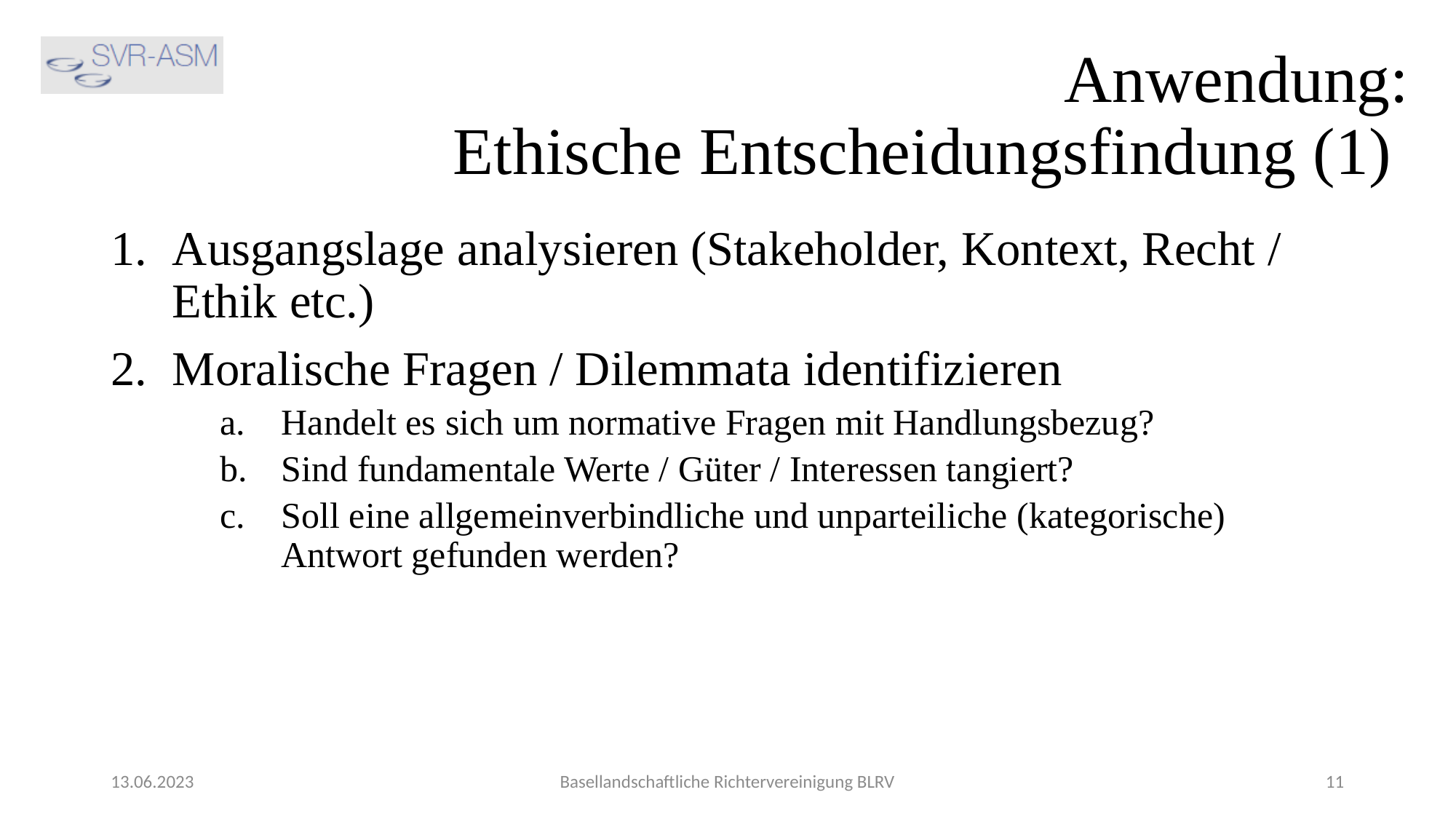

Anwendung:
Ethische Entscheidungsfindung (1)
Ausgangslage analysieren (Stakeholder, Kontext, Recht / Ethik etc.)
Moralische Fragen / Dilemmata identifizieren
Handelt es sich um normative Fragen mit Handlungsbezug?
Sind fundamentale Werte / Güter / Interessen tangiert?
Soll eine allgemeinverbindliche und unparteiliche (kategorische) Antwort gefunden werden?
13.06.2023
Basellandschaftliche Richtervereinigung BLRV
11